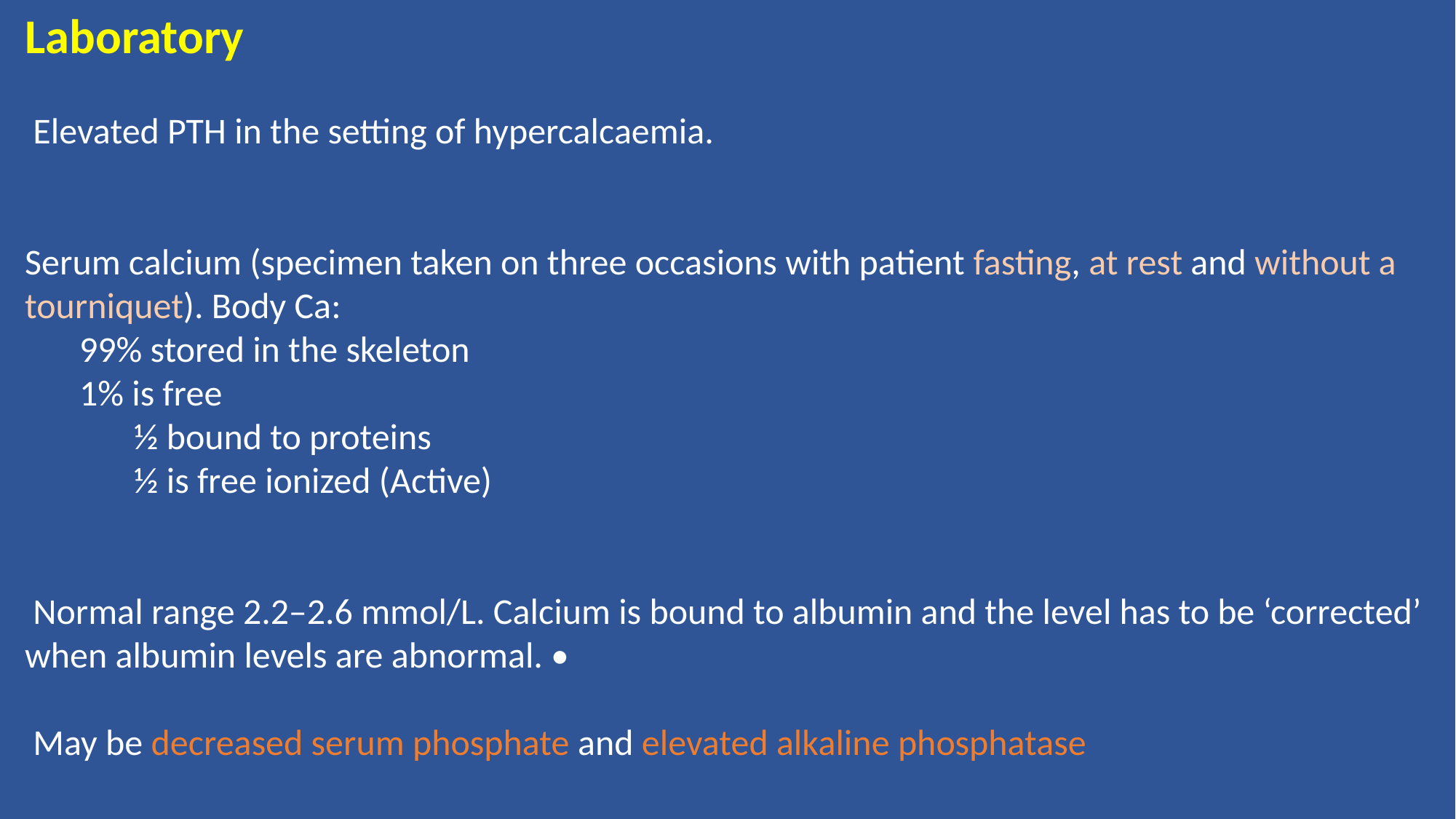

Laboratory

 Elevated PTH in the setting of hypercalcaemia.

Serum calcium (specimen taken on three occasions with patient fasting, at rest and without a tourniquet). Body Ca:
99% stored in the skeleton
1% is free
½ bound to proteins
½ is free ionized (Active)

 Normal range 2.2–2.6 mmol/L. Calcium is bound to albumin and the level has to be ‘corrected’ when albumin levels are abnormal. •

 May be decreased serum phosphate and elevated alkaline phosphatase